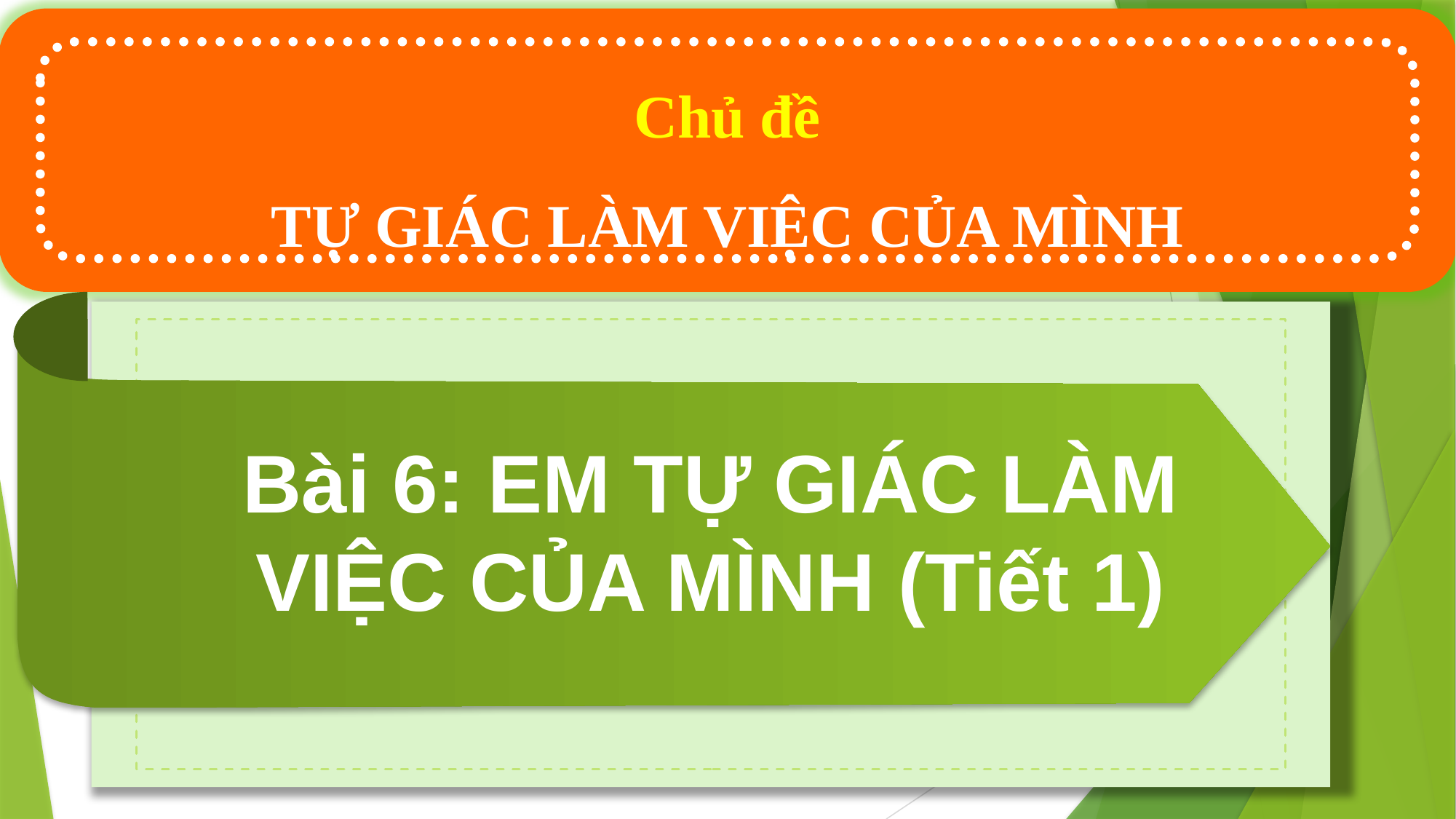

Chủ đề
TỰ GIÁC LÀM VIỆC CỦA MÌNH

Bài 6: EM TỰ GIÁC LÀM VIỆC CỦA MÌNH (Tiết 1)